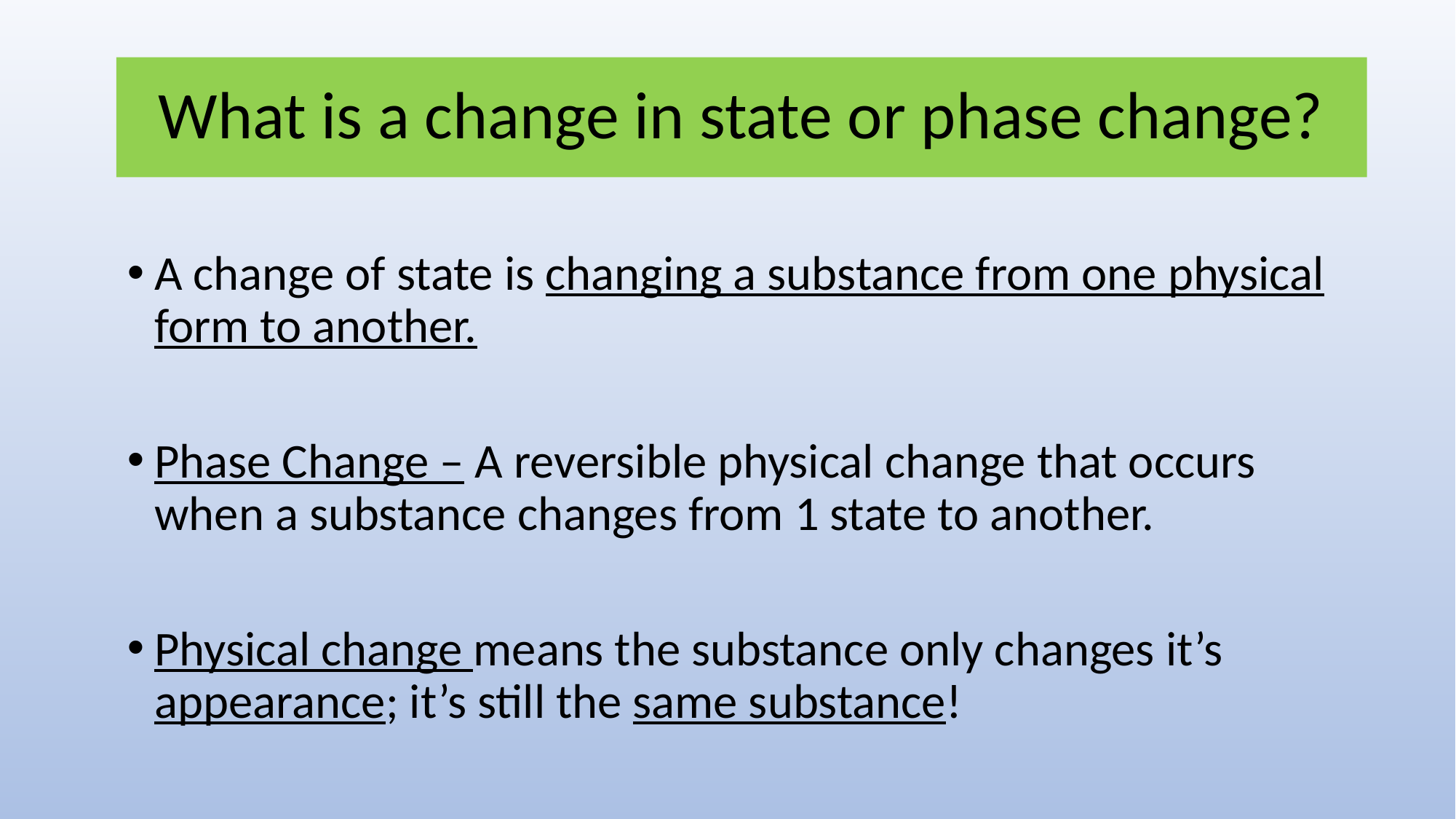

# What is a change in state or phase change?
A change of state is changing a substance from one physical form to another.

Phase Change – A reversible physical change that occurs when a substance changes from 1 state to another.

Physical change means the substance only changes it’s appearance; it’s still the same substance!